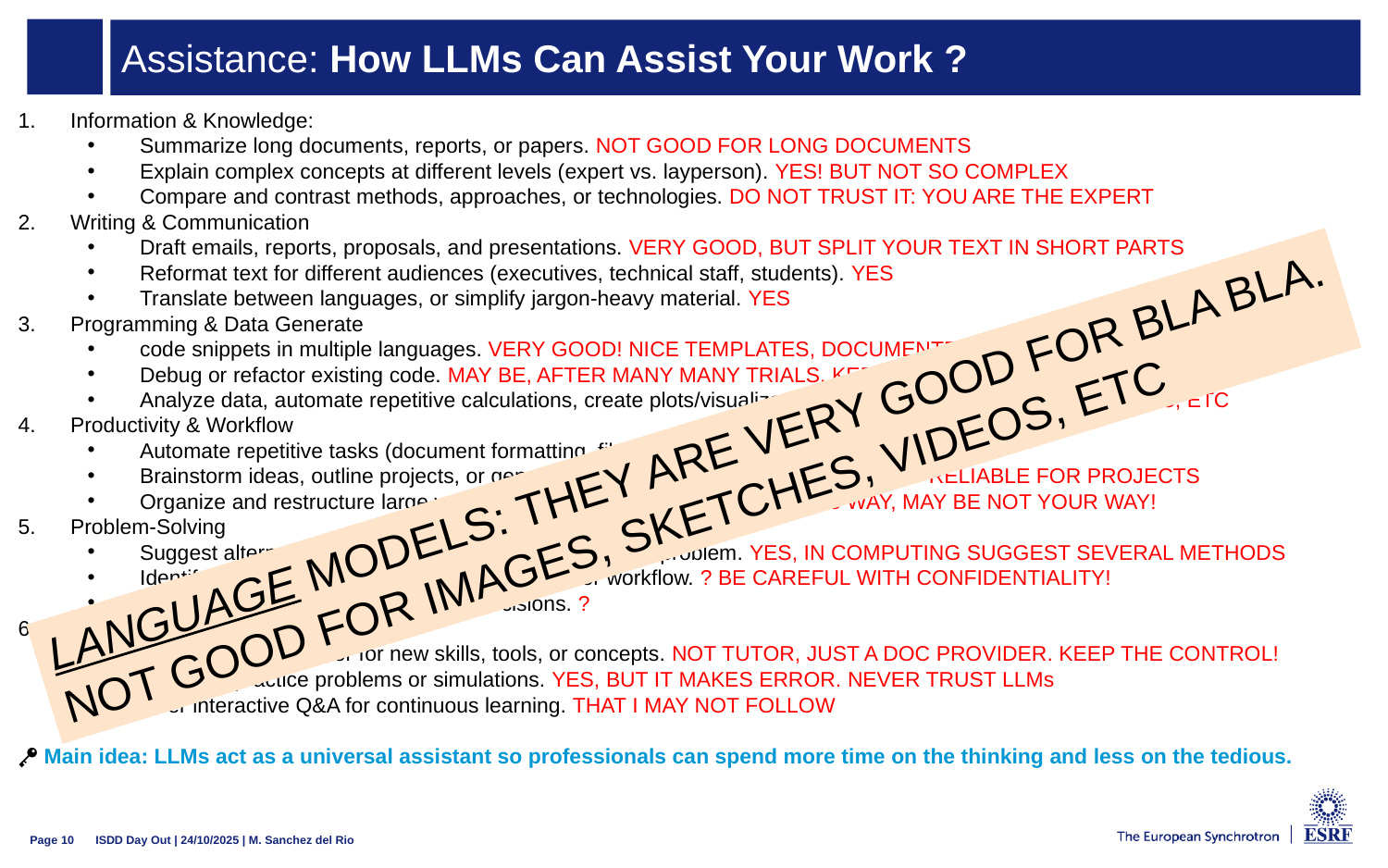

# Assistance: How LLMs Can Assist Your Work ?
Information & Knowledge:
Summarize long documents, reports, or papers. NOT GOOD FOR LONG DOCUMENTS
Explain complex concepts at different levels (expert vs. layperson). YES! BUT NOT SO COMPLEX
Compare and contrast methods, approaches, or technologies. DO NOT TRUST IT: YOU ARE THE EXPERT
Writing & Communication
Draft emails, reports, proposals, and presentations. VERY GOOD, BUT SPLIT YOUR TEXT IN SHORT PARTS
Reformat text for different audiences (executives, technical staff, students). YES
Translate between languages, or simplify jargon-heavy material. YES
Programming & Data Generate
code snippets in multiple languages. VERY GOOD! NICE TEMPLATES, DOCUMENTED. YOU TEST!!
Debug or refactor existing code. MAY BE, AFTER MANY MANY TRIALS. KEEP IT UNDER CONTROL!
Analyze data, automate repetitive calculations, create plots/visualizations. YES. TRANSLATE FILE FORMATS, ETC
Productivity & Workflow
Automate repetitive tasks (document formatting, file conversion, summarization). MAY BE
Brainstorm ideas, outline projects, or generate checklists. GOOD FOR LISTS, NOT RELIABLE FOR PROJECTS
Organize and restructure large volumes of information. ORGANIZE AT ITS WAY, MAY BE NOT YOUR WAY!
Problem-Solving
Suggest alternative approaches or methods to tackle a problem. YES, IN COMPUTING SUGGEST SEVERAL METHODS
Identify possible risks or weaknesses in a plan or workflow. ? BE CAREFUL WITH CONFIDENTIALITY!
Provide quick “second opinions” for decisions. ?
Learning & Training
Act as a personal tutor for new skills, tools, or concepts. NOT TUTOR, JUST A DOC PROVIDER. KEEP THE CONTROL!
Generate practice problems or simulations. YES, BUT IT MAKES ERROR. NEVER TRUST LLMs
Offer interactive Q&A for continuous learning. THAT I MAY NOT FOLLOW
🔑 Main idea: LLMs act as a universal assistant so professionals can spend more time on the thinking and less on the tedious.
LANGUAGE MODELS: THEY ARE VERY GOOD FOR BLA BLA.
NOT GOOD FOR IMAGES, SKETCHES, VIDEOS, ETC
ISDD Day Out | 24/10/2025 | M. Sanchez del Rio
Page 10